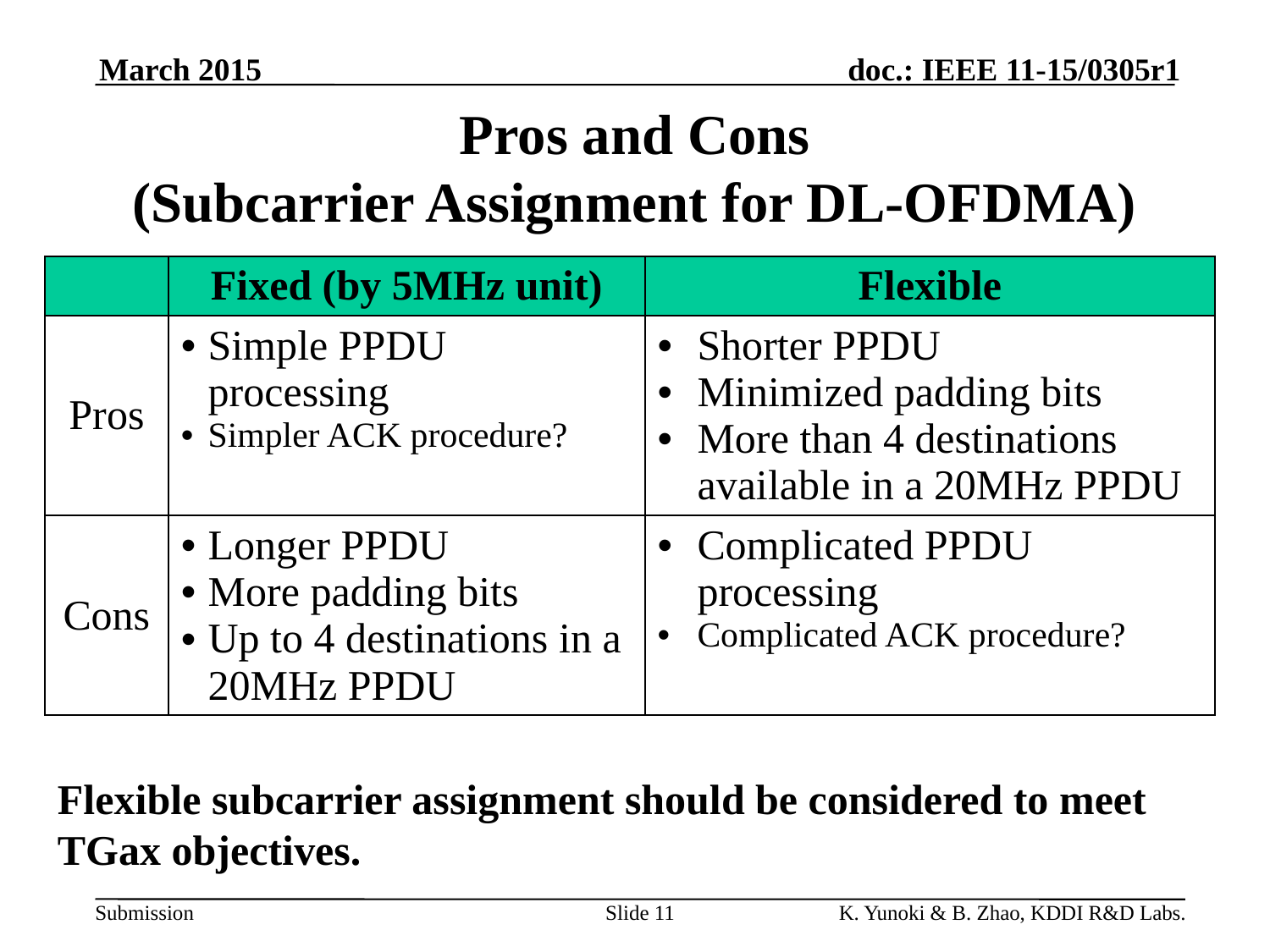

March 2015
# Pros and Cons (Subcarrier Assignment for DL-OFDMA)
|  | Fixed (by 5MHz unit) | Flexible |
| --- | --- | --- |
| Pros | Simple PPDU processing Simpler ACK procedure? | Shorter PPDU Minimized padding bits More than 4 destinations available in a 20MHz PPDU |
| Cons | Longer PPDU More padding bits Up to 4 destinations in a 20MHz PPDU | Complicated PPDU processing Complicated ACK procedure? |
Flexible subcarrier assignment should be considered to meet TGax objectives.
Slide 11
K. Yunoki & B. Zhao, KDDI R&D Labs.